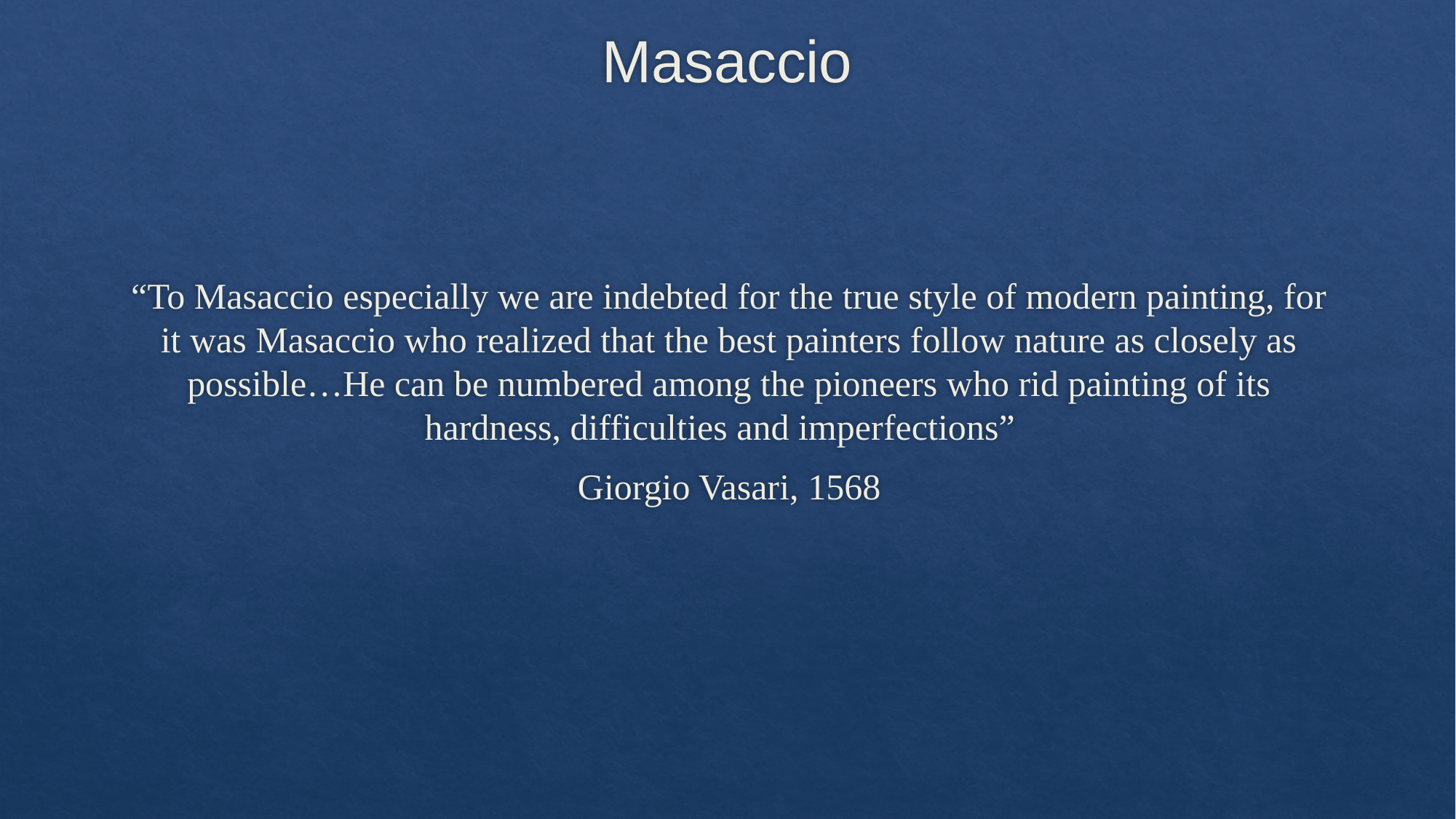

# Masaccio

“To Masaccio especially we are indebted for the true style of modern painting, for it was Masaccio who realized that the best painters follow nature as closely as possible…He can be numbered among the pioneers who rid painting of its hardness, difficulties and imperfections”
Giorgio Vasari, 1568